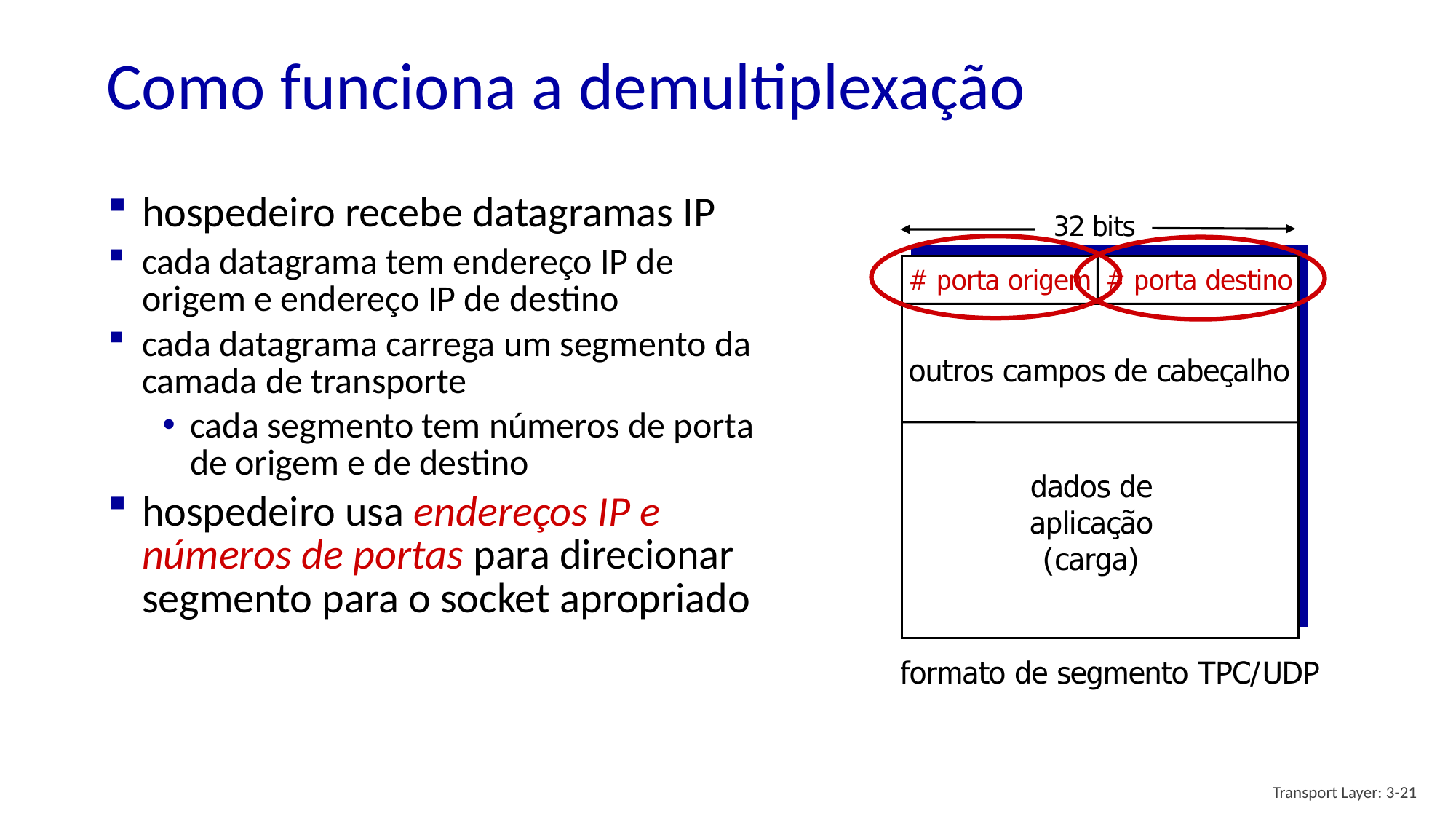

# Como funciona a demultiplexação
hospedeiro recebe datagramas IP
cada datagrama tem endereço IP de origem e endereço IP de destino
cada datagrama carrega um segmento da camada de transporte
cada segmento tem números de porta de origem e de destino
hospedeiro usa endereços IP e números de portas para direcionar segmento para o socket apropriado
32 bits

# porta origem
# porta destino

outros campos de cabeçalho

dados de
aplicação
(carga)
formato de segmento TPC/UDP

Transport Layer: 3-21